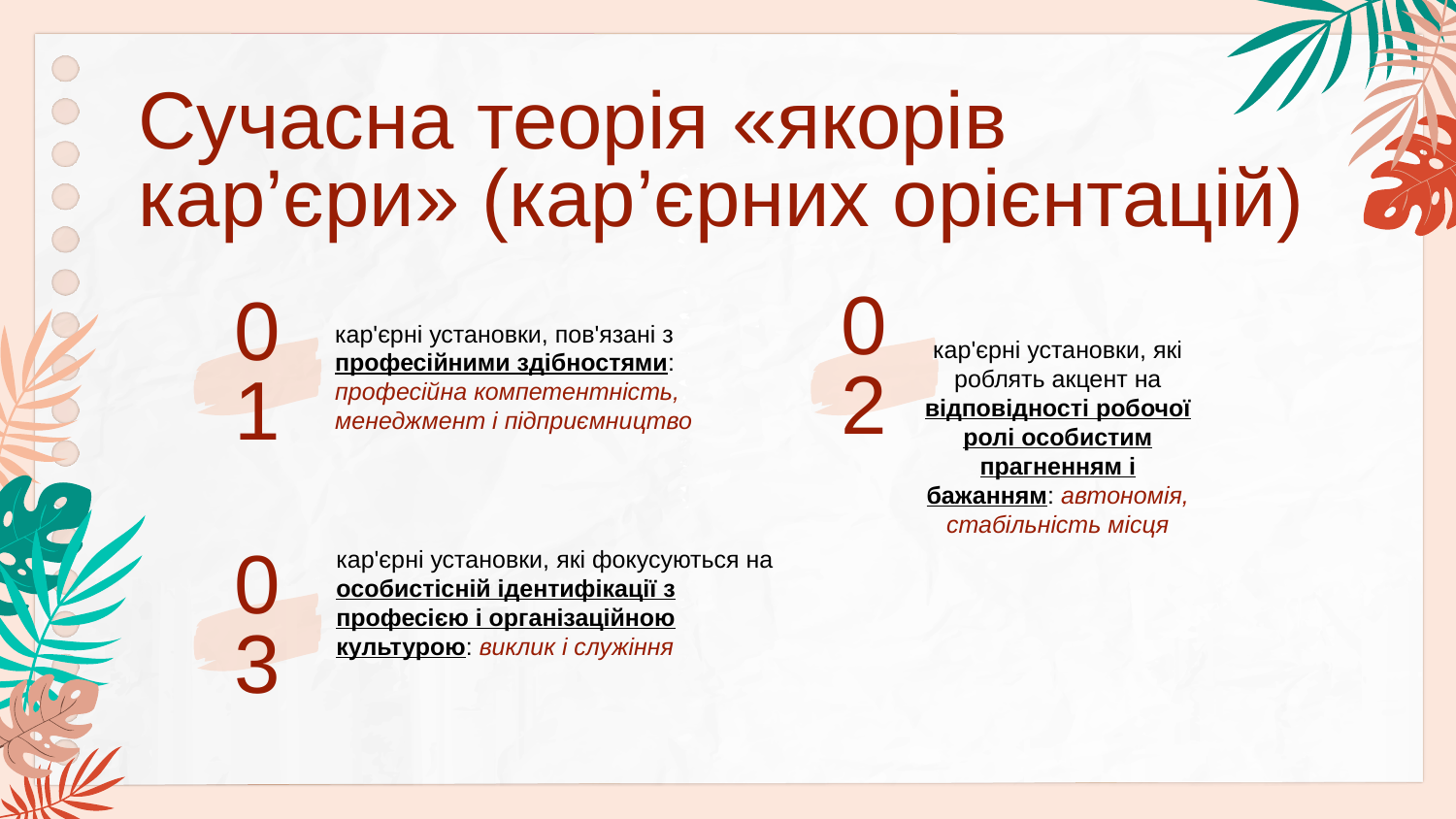

# Сучасна теорія «якорів кар’єри» (кар’єрних орієнтацій)
кар'єрні установки, пов'язані з професійними здібностями:
професійна компетентність, менеджмент і підприємництво
кар'єрні установки, які роблять акцент на відповідності робочої
ролі особистим прагненням і бажанням: автономія, стабільність місця
02
01

кар'єрні установки, які фокусуються на особистісній ідентифікації з
професією і організаційною культурою: виклик і служіння
03